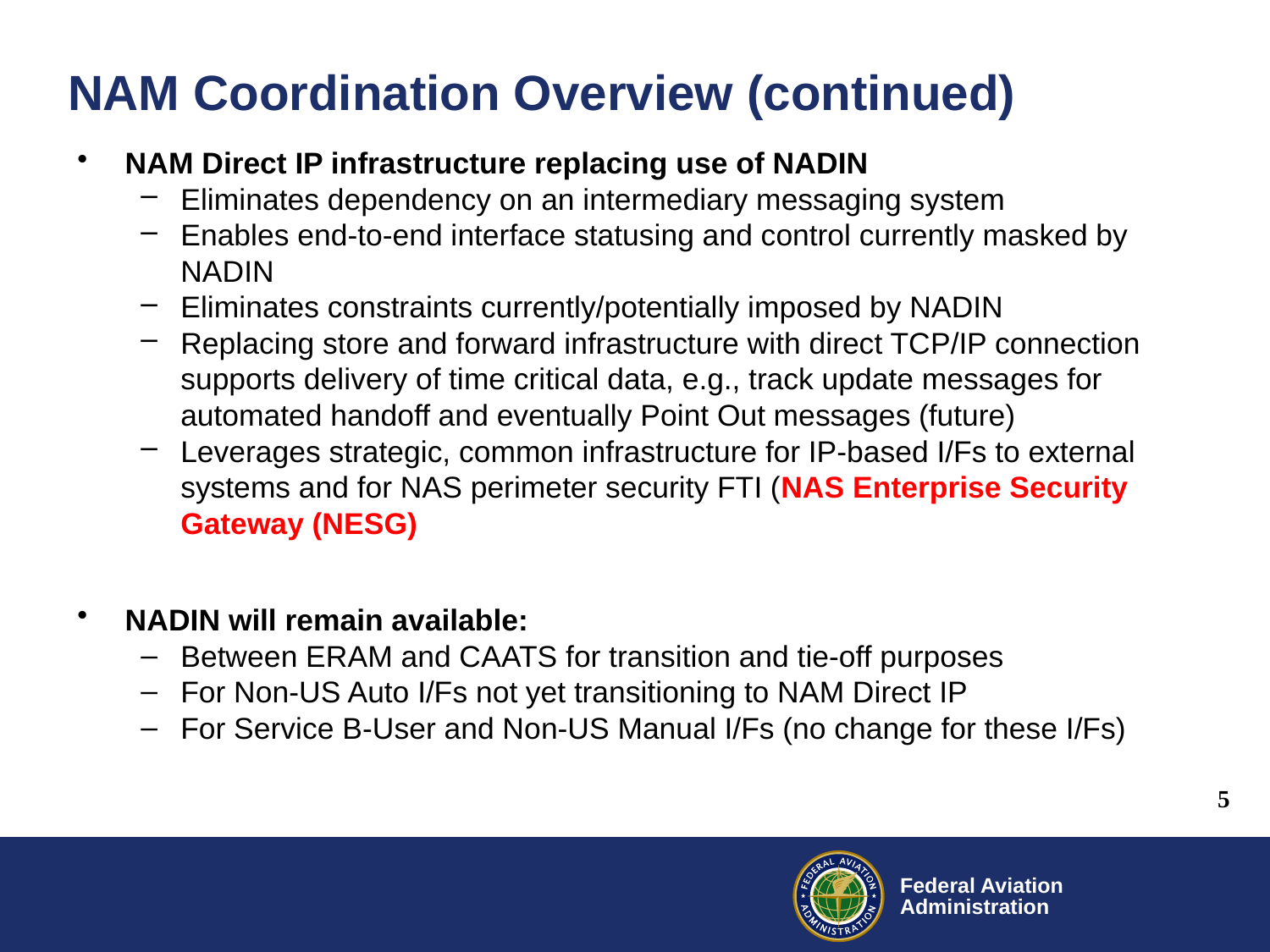

# NAM Coordination Overview (continued)
NAM Direct IP infrastructure replacing use of NADIN
Eliminates dependency on an intermediary messaging system
Enables end-to-end interface statusing and control currently masked by NADIN
Eliminates constraints currently/potentially imposed by NADIN
Replacing store and forward infrastructure with direct TCP/IP connection supports delivery of time critical data, e.g., track update messages for automated handoff and eventually Point Out messages (future)
Leverages strategic, common infrastructure for IP-based I/Fs to external systems and for NAS perimeter security FTI (NAS Enterprise Security Gateway (NESG)

NADIN will remain available:
Between ERAM and CAATS for transition and tie-off purposes
For Non-US Auto I/Fs not yet transitioning to NAM Direct IP
For Service B-User and Non-US Manual I/Fs (no change for these I/Fs)
5